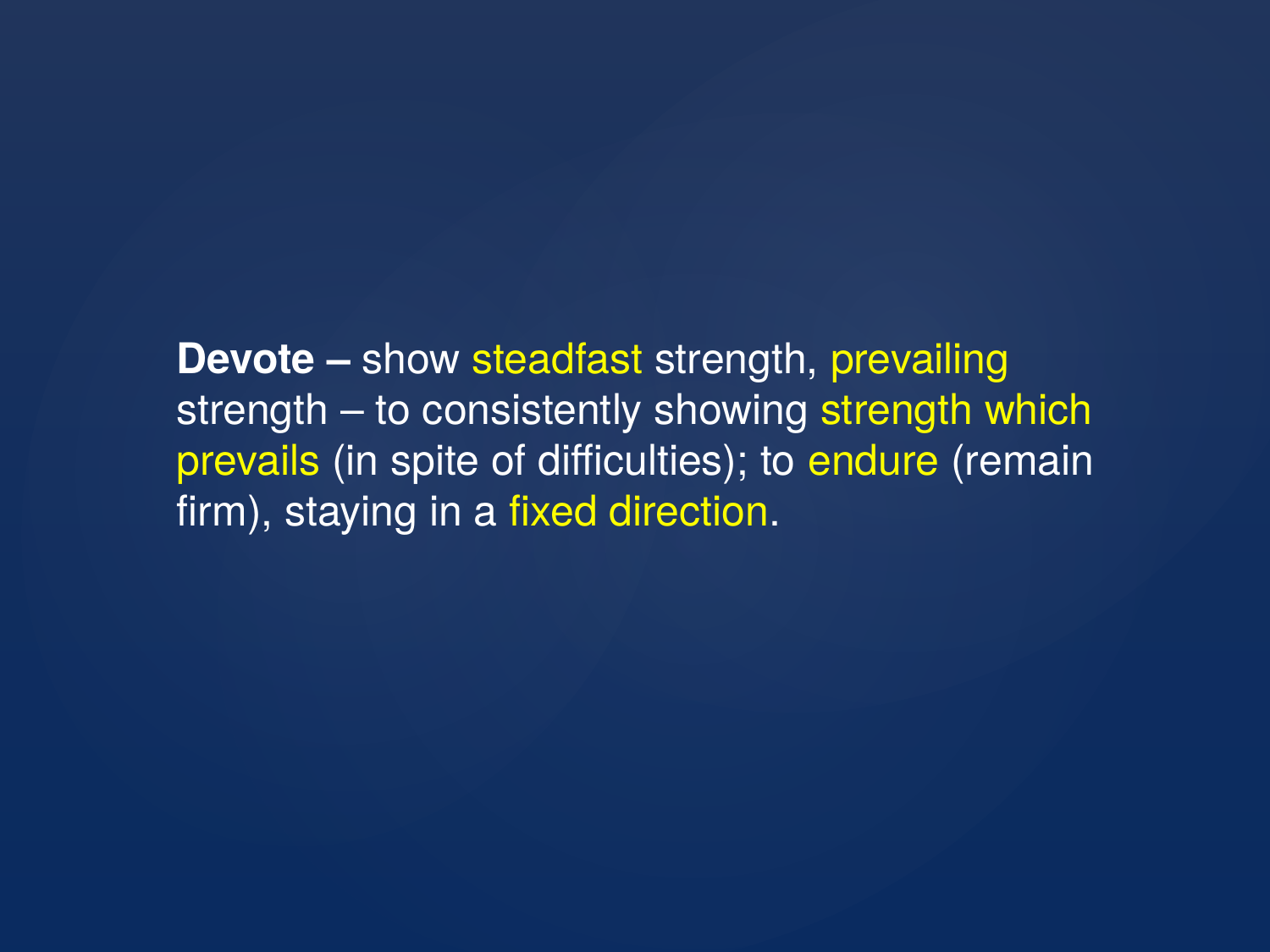

Devote – show steadfast strength, prevailing strength – to consistently showing strength which prevails (in spite of difficulties); to endure (remain firm), staying in a fixed direction.